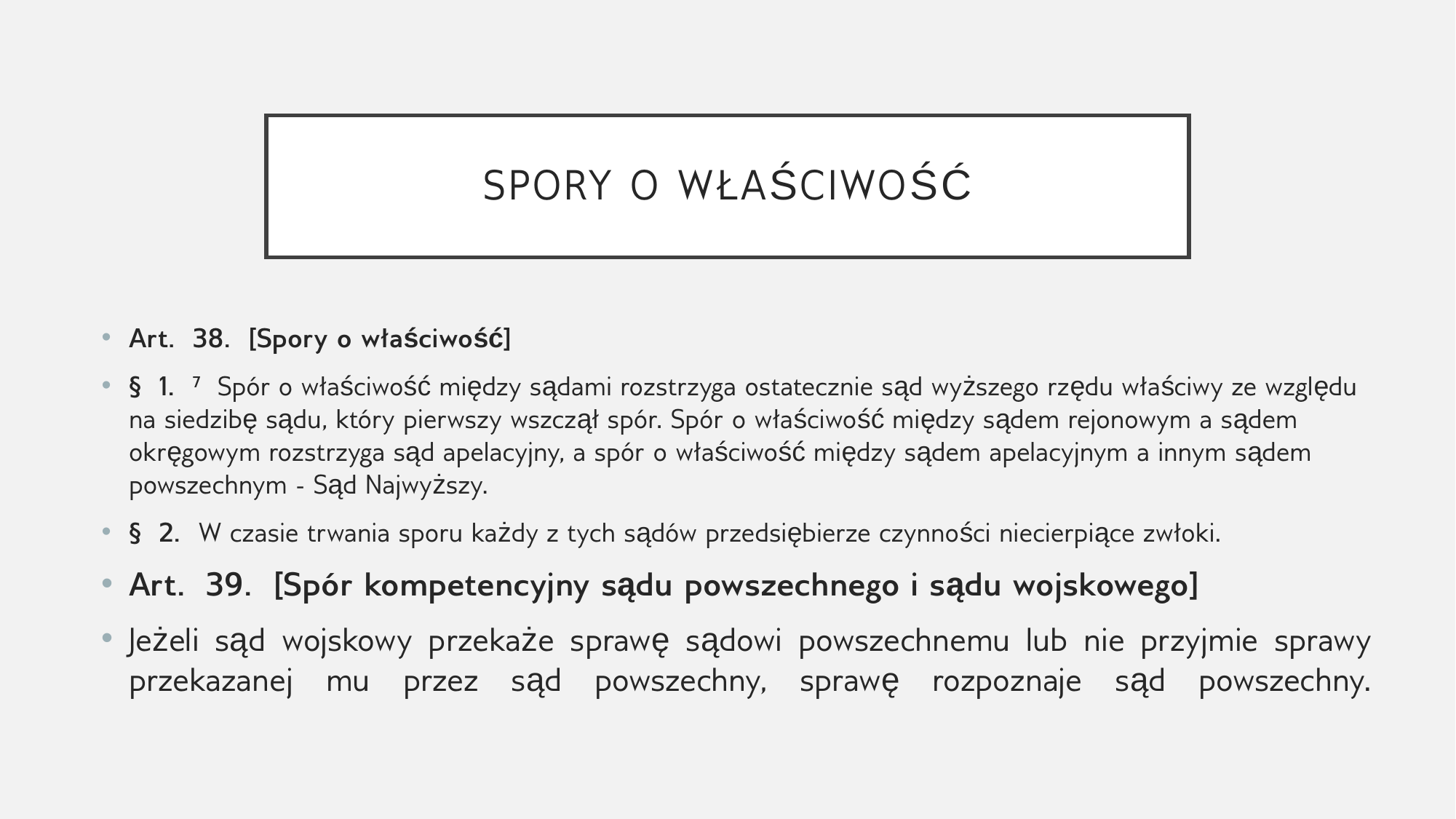

# Spory o właściwość
Art.  38.  [Spory o właściwość]
§  1.  7  Spór o właściwość między sądami rozstrzyga ostatecznie sąd wyższego rzędu właściwy ze względu na siedzibę sądu, który pierwszy wszczął spór. Spór o właściwość między sądem rejonowym a sądem okręgowym rozstrzyga sąd apelacyjny, a spór o właściwość między sądem apelacyjnym a innym sądem powszechnym - Sąd Najwyższy.
§  2.  W czasie trwania sporu każdy z tych sądów przedsiębierze czynności niecierpiące zwłoki.
Art.  39.  [Spór kompetencyjny sądu powszechnego i sądu wojskowego]
Jeżeli sąd wojskowy przekaże sprawę sądowi powszechnemu lub nie przyjmie sprawy przekazanej mu przez sąd powszechny, sprawę rozpoznaje sąd powszechny.